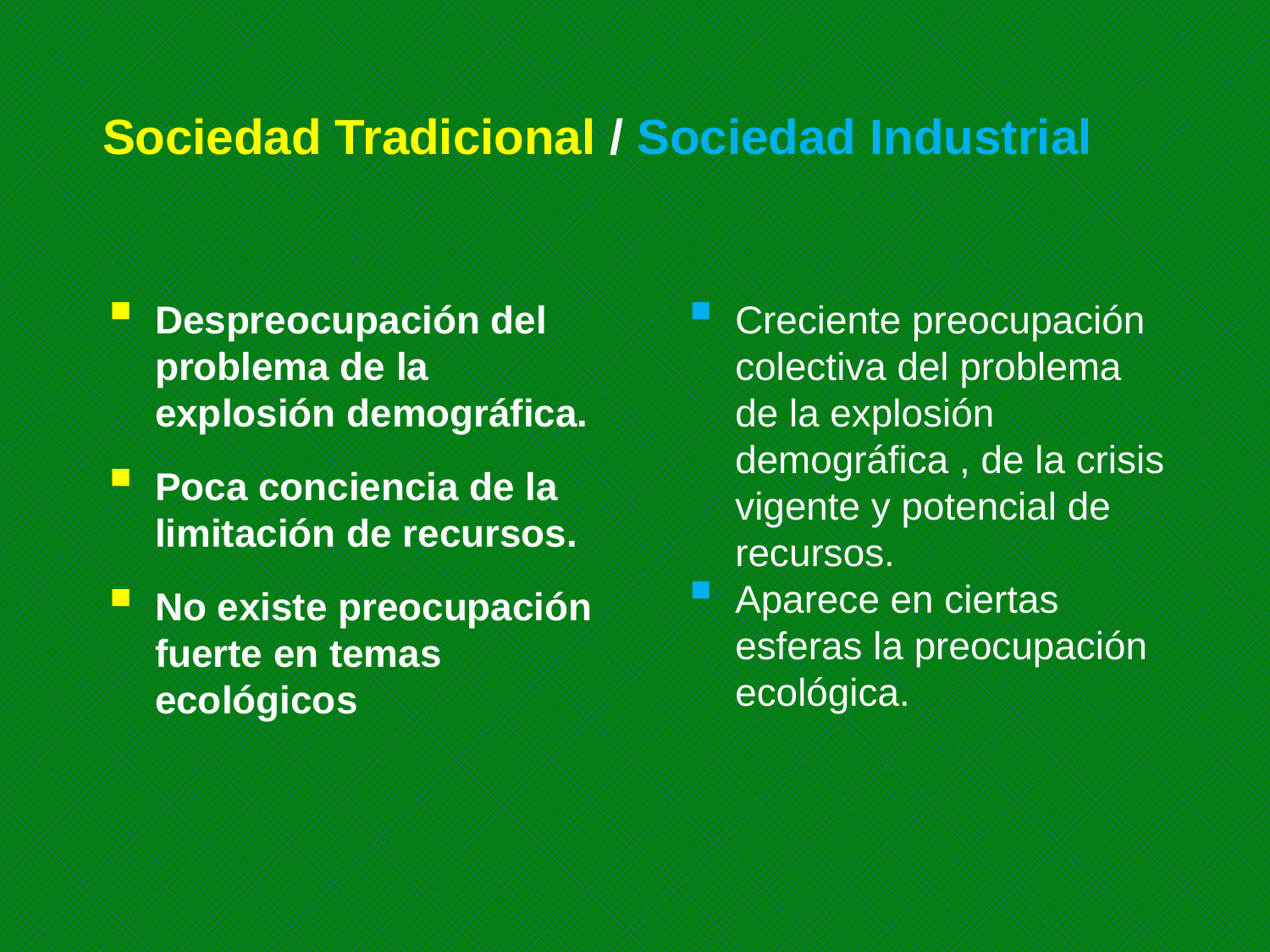

Sociedad Tradicional / Sociedad Industrial
Despreocupación del problema de la explosión demográfica.
Poca conciencia de la limitación de recursos.
No existe preocupación fuerte en temas ecológicos
Creciente preocupación colectiva del problema de la explosión demográfica , de la crisis vigente y potencial de recursos.
Aparece en ciertas esferas la preocupación ecológica.